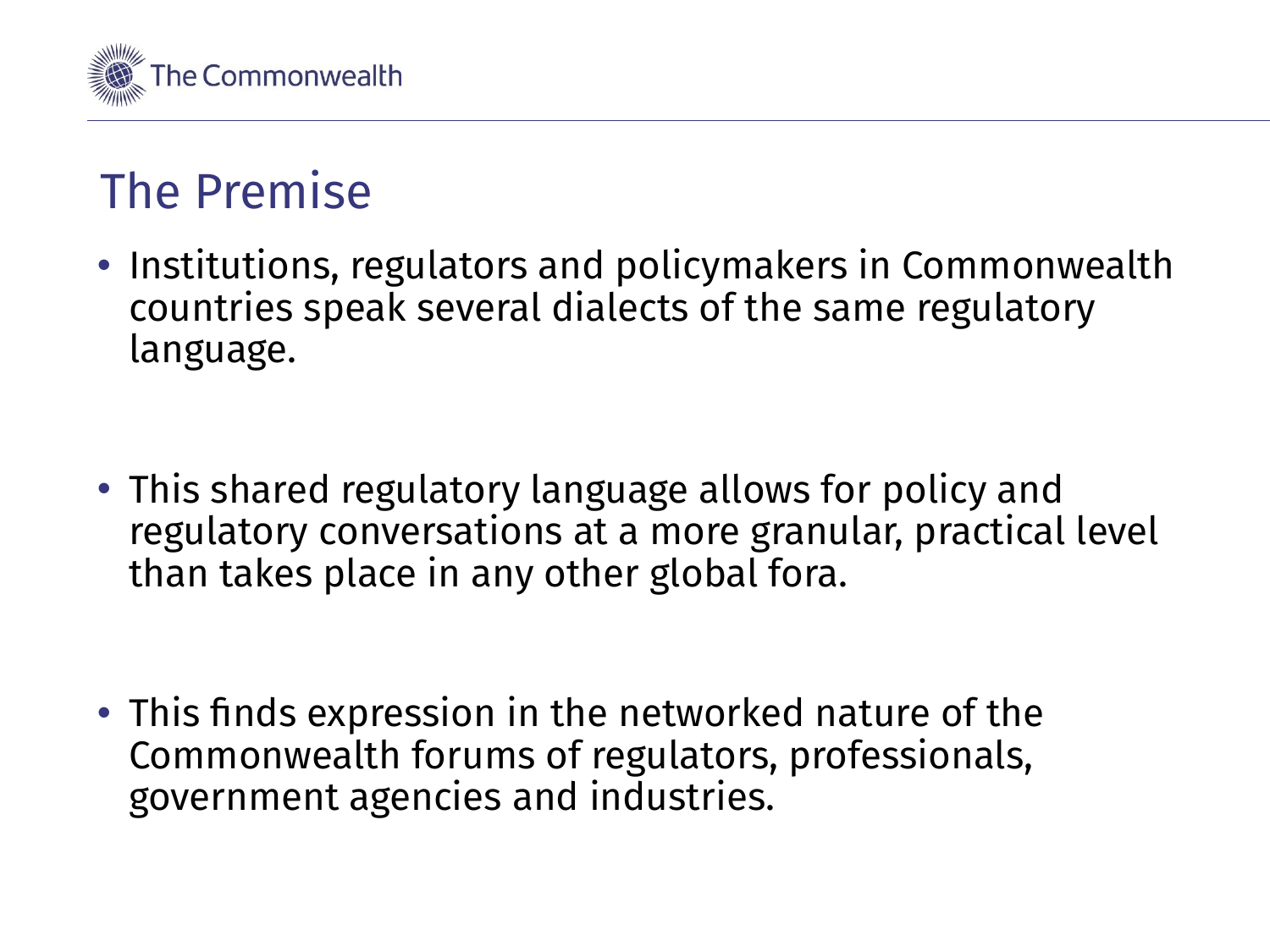

# The Premise
Institutions, regulators and policymakers in Commonwealth countries speak several dialects of the same regulatory language.

This shared regulatory language allows for policy and regulatory conversations at a more granular, practical level than takes place in any other global fora.

This finds expression in the networked nature of the Commonwealth forums of regulators, professionals, government agencies and industries.